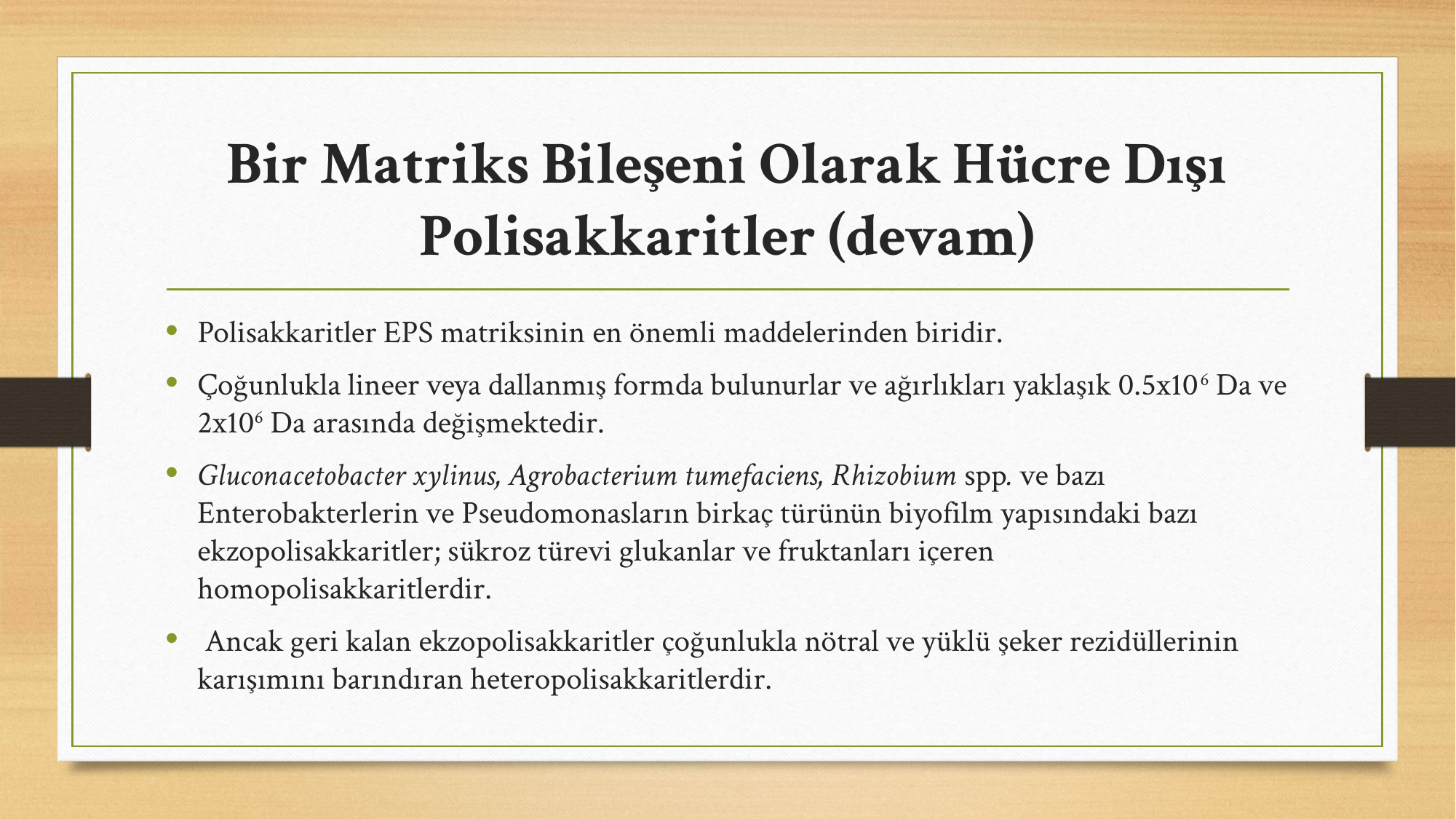

# Bir Matriks Bileşeni Olarak Hücre Dışı Polisakkaritler (devam)
Polisakkaritler EPS matriksinin en önemli maddelerinden biridir.
Çoğunlukla lineer veya dallanmış formda bulunurlar ve ağırlıkları yaklaşık 0.5x106 Da ve 2x106 Da arasında değişmektedir.
Gluconacetobacter xylinus, Agrobacterium tumefaciens, Rhizobium spp. ve bazı Enterobakterlerin ve Pseudomonasların birkaç türünün biyofilm yapısındaki bazı ekzopolisakkaritler; sükroz türevi glukanlar ve fruktanları içeren homopolisakkaritlerdir.
 Ancak geri kalan ekzopolisakkaritler çoğunlukla nötral ve yüklü şeker rezidüllerinin karışımını barındıran heteropolisakkaritlerdir.